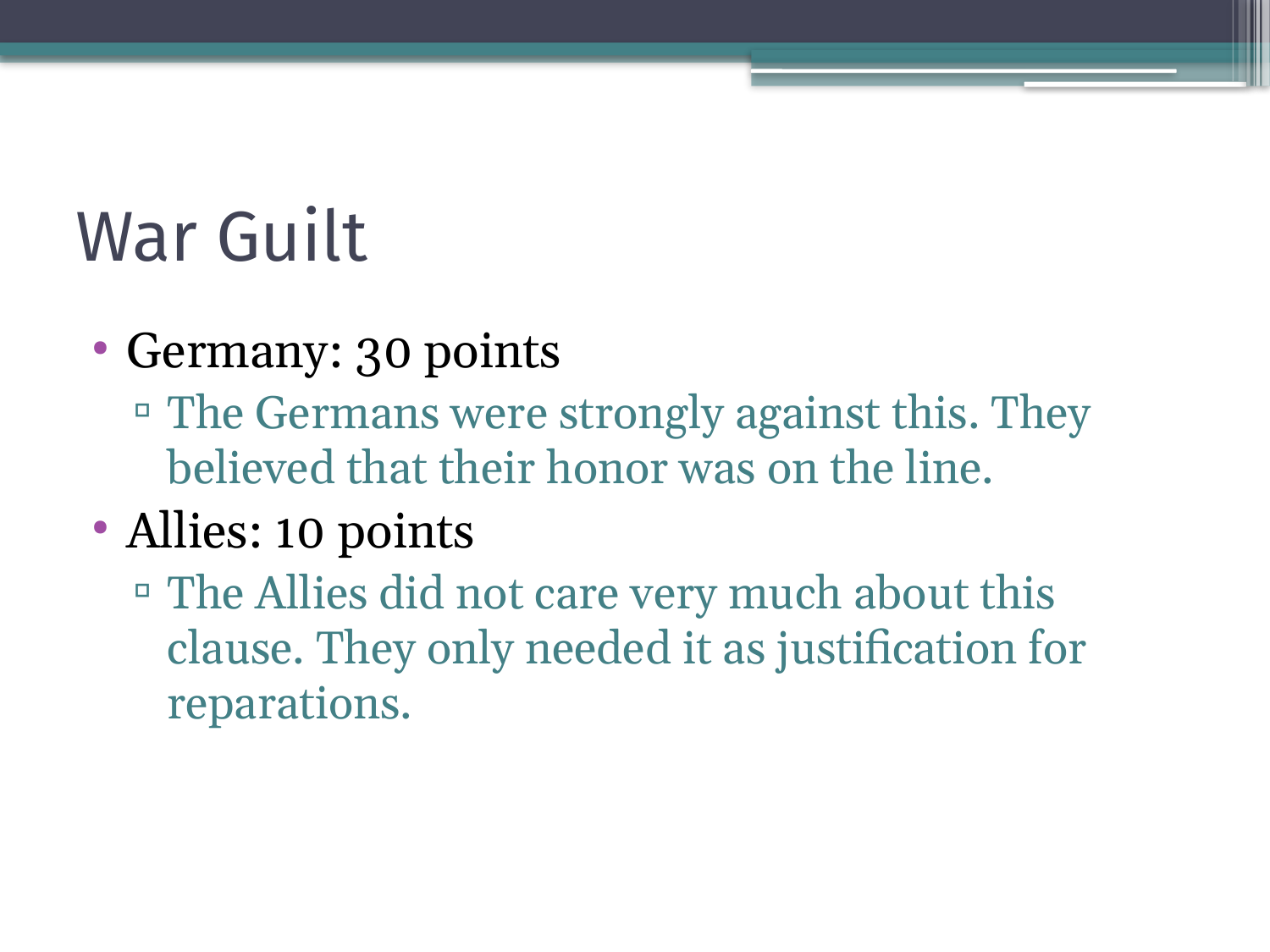

# War Guilt
Germany: 30 points
The Germans were strongly against this. They believed that their honor was on the line.
Allies: 10 points
The Allies did not care very much about this clause. They only needed it as justification for reparations.